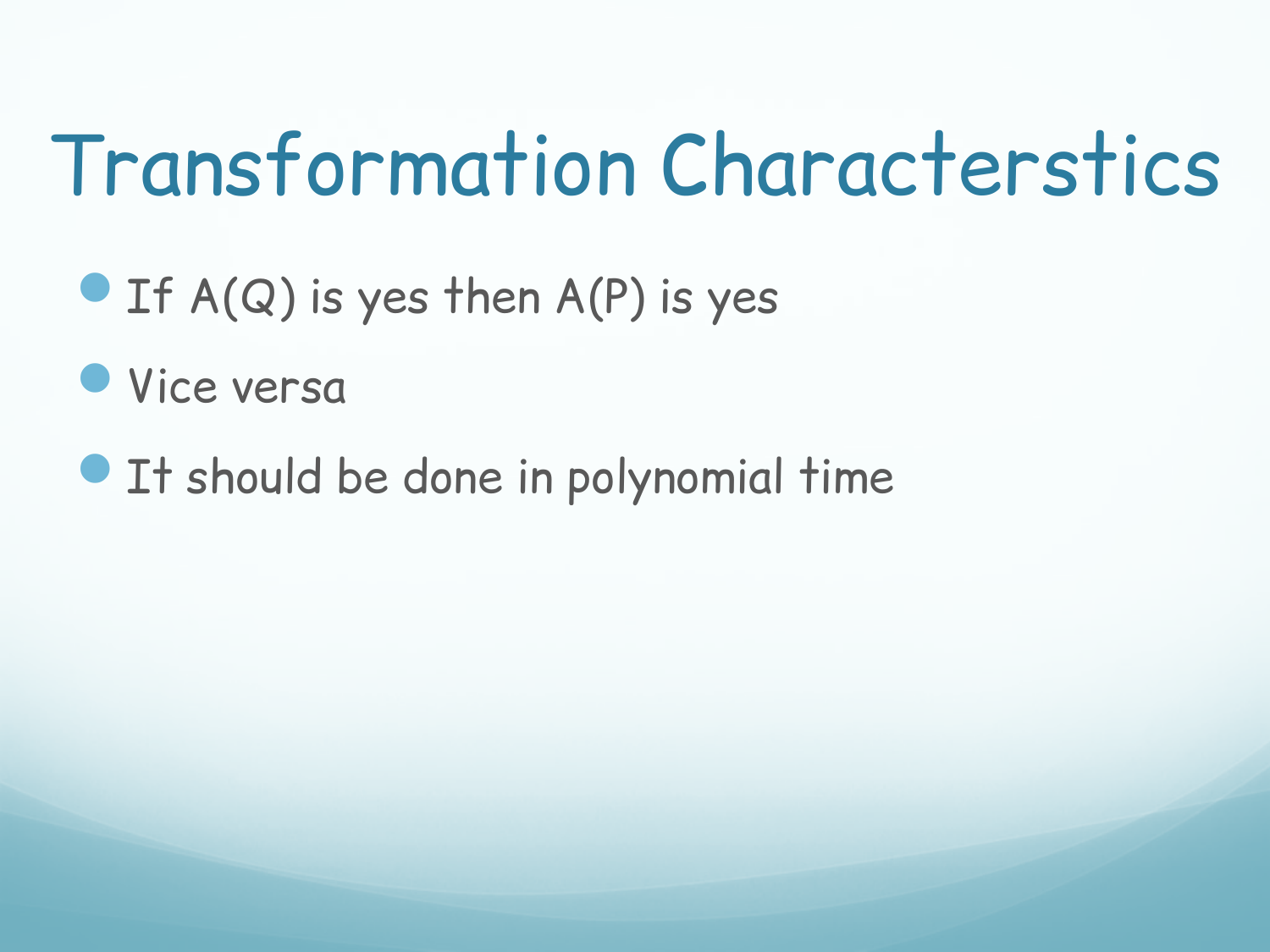

# Transformation Characterstics
If A(Q) is yes then A(P) is yes
Vice versa
It should be done in polynomial time